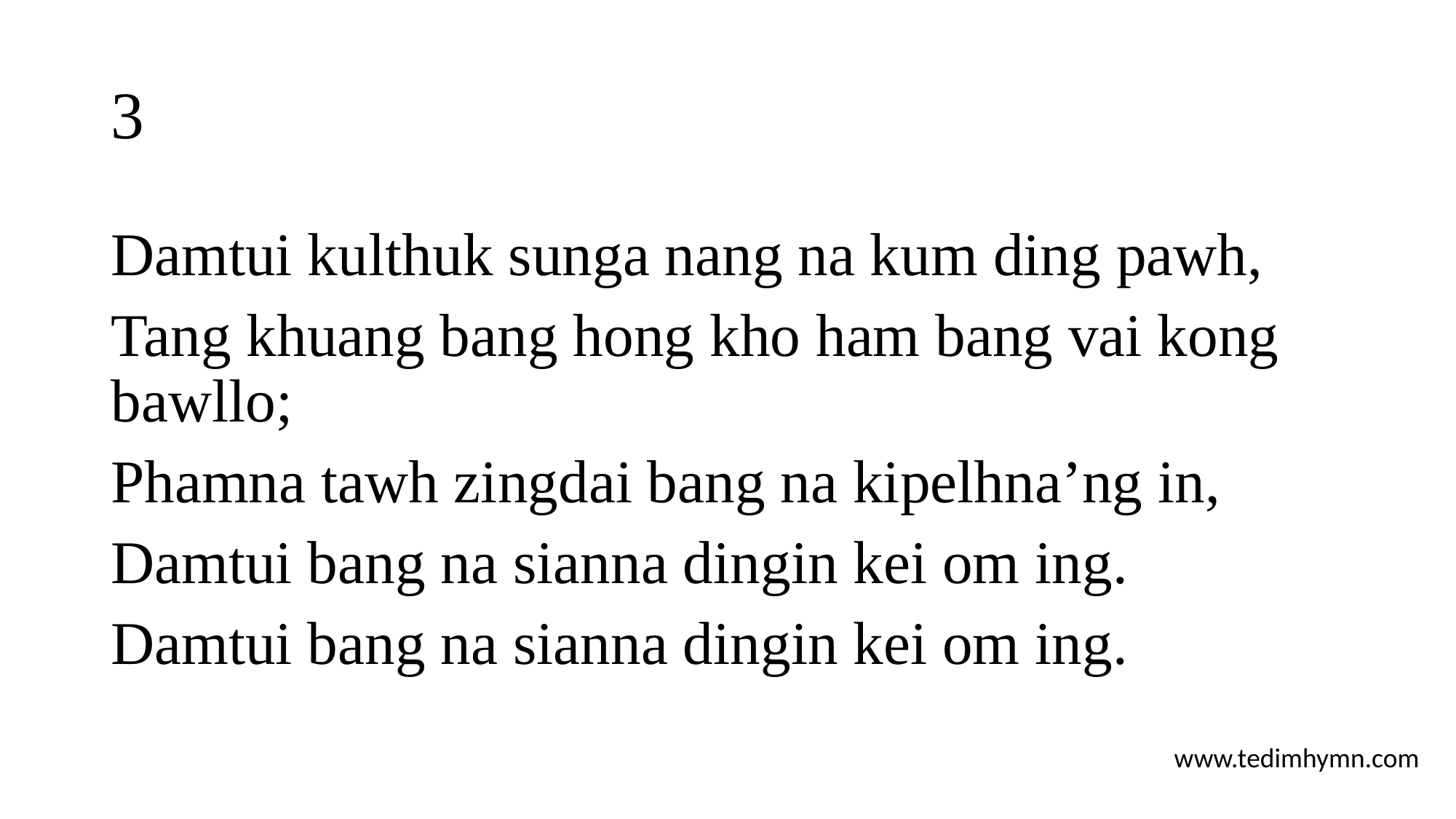

# 3
Damtui kulthuk sunga nang na kum ding pawh,
Tang khuang bang hong kho ham bang vai kong bawllo;
Phamna tawh zingdai bang na kipelhna’ng in,
Damtui bang na sianna dingin kei om ing.
Damtui bang na sianna dingin kei om ing.

www.tedimhymn.com